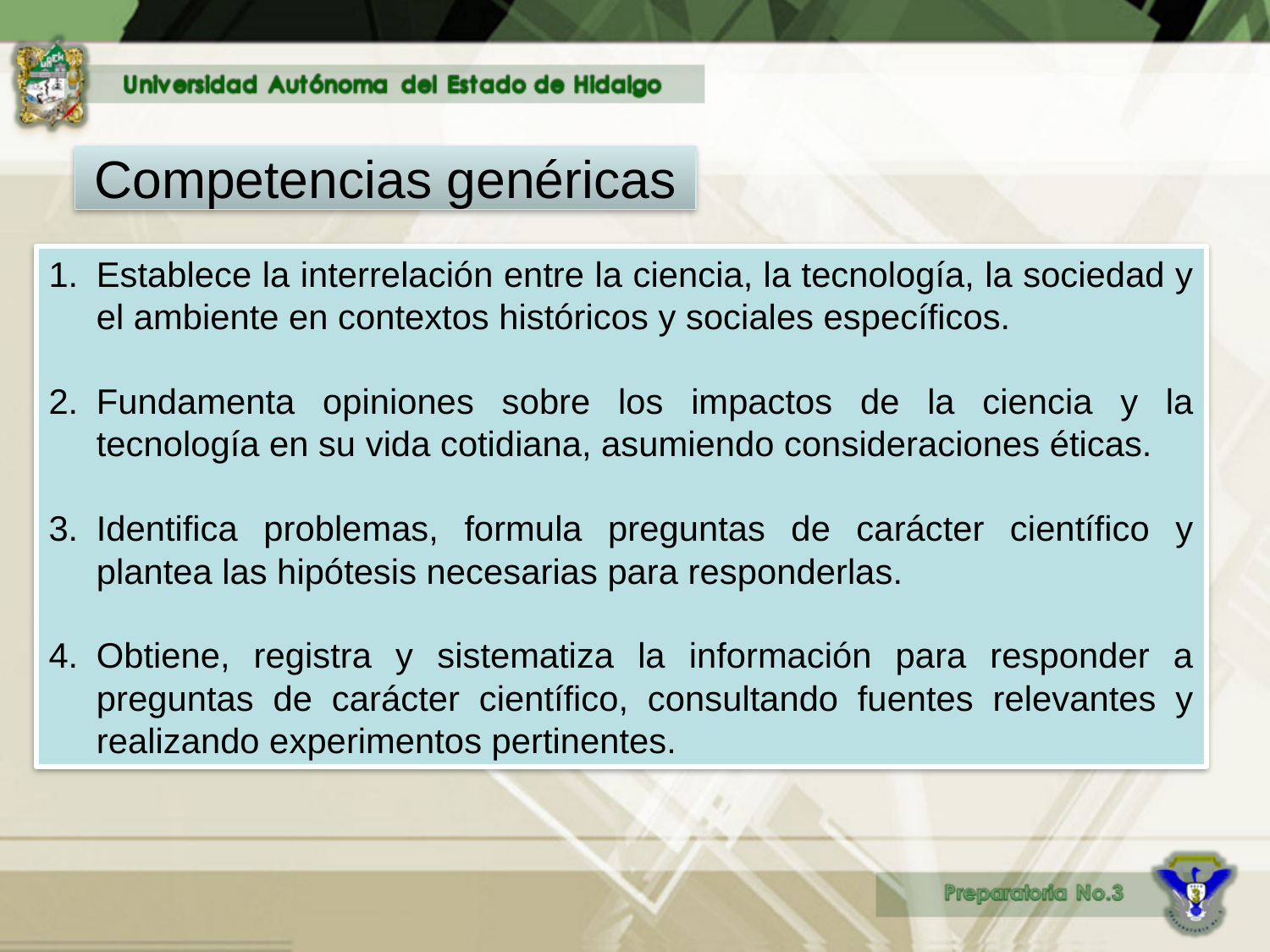

Competencias genéricas
Establece la interrelación entre la ciencia, la tecnología, la sociedad y el ambiente en contextos históricos y sociales específicos.

Fundamenta opiniones sobre los impactos de la ciencia y la tecnología en su vida cotidiana, asumiendo consideraciones éticas.

Identifica problemas, formula preguntas de carácter científico y plantea las hipótesis necesarias para responderlas.

Obtiene, registra y sistematiza la información para responder a preguntas de carácter científico, consultando fuentes relevantes y realizando experimentos pertinentes.